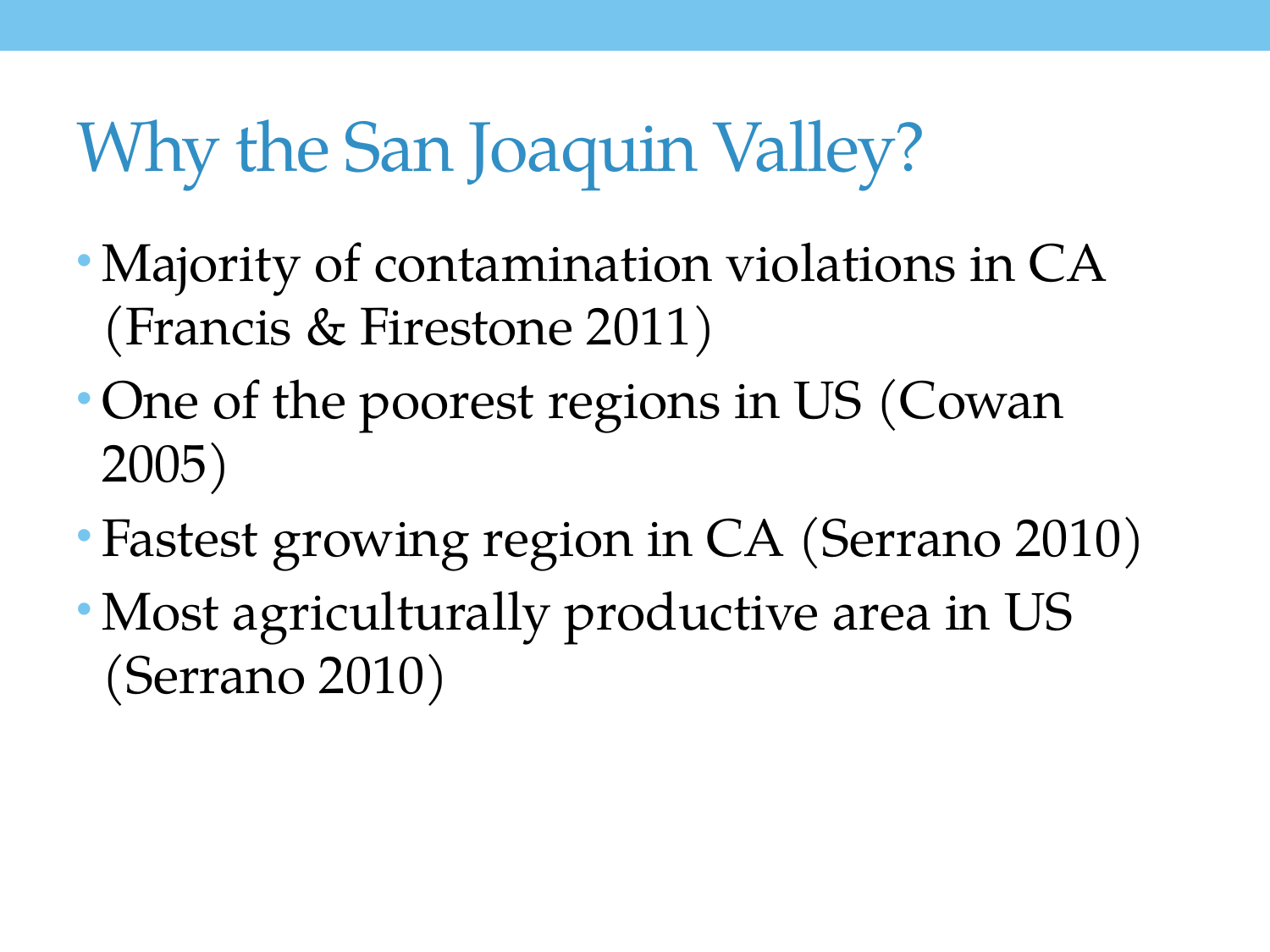

# Why the San Joaquin Valley?
Majority of contamination violations in CA (Francis & Firestone 2011)
One of the poorest regions in US (Cowan 2005)
Fastest growing region in CA (Serrano 2010)
Most agriculturally productive area in US (Serrano 2010)